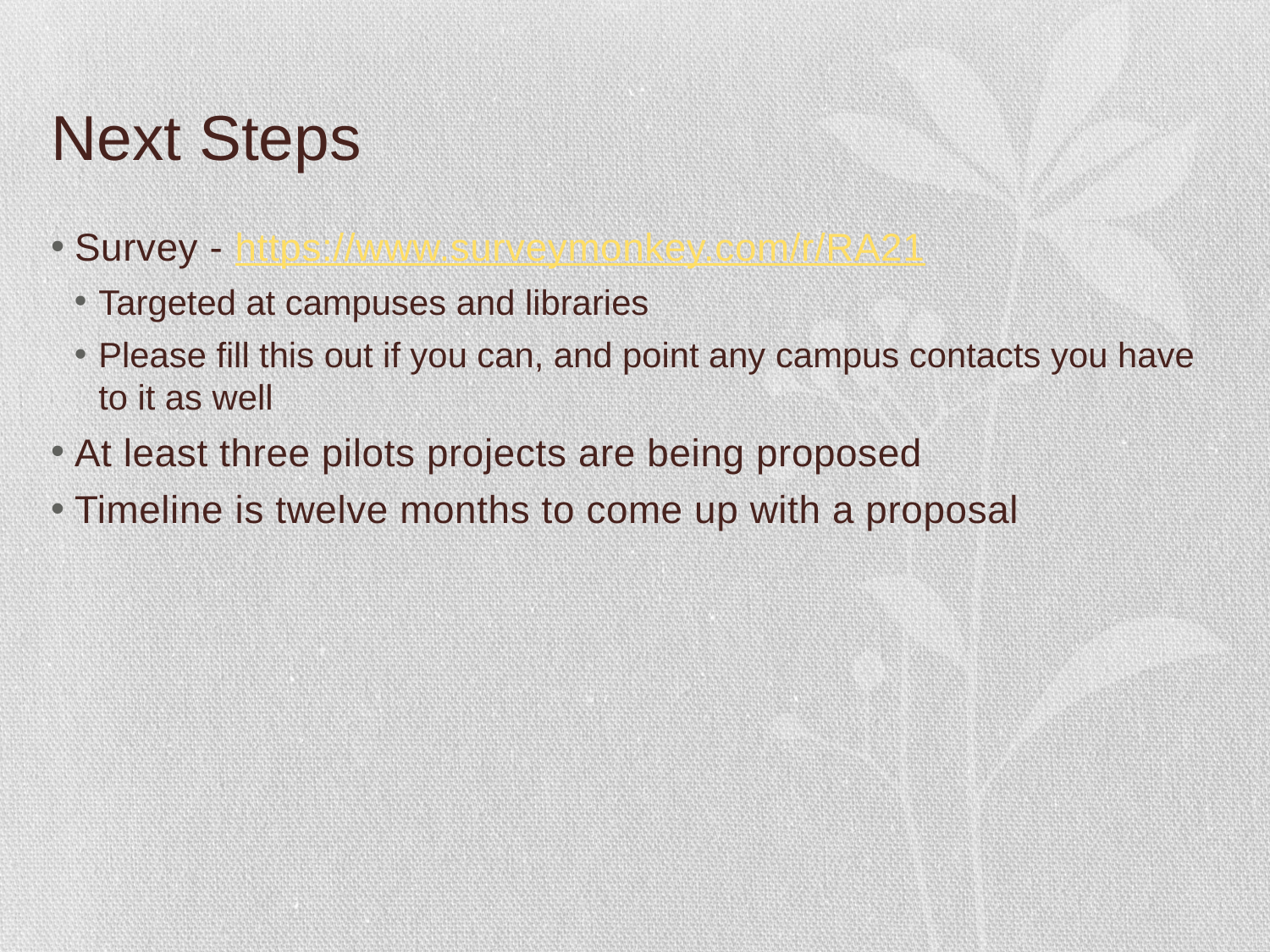

# Next Steps
Survey - https://www.surveymonkey.com/r/RA21
Targeted at campuses and libraries
Please fill this out if you can, and point any campus contacts you have to it as well
At least three pilots projects are being proposed
Timeline is twelve months to come up with a proposal